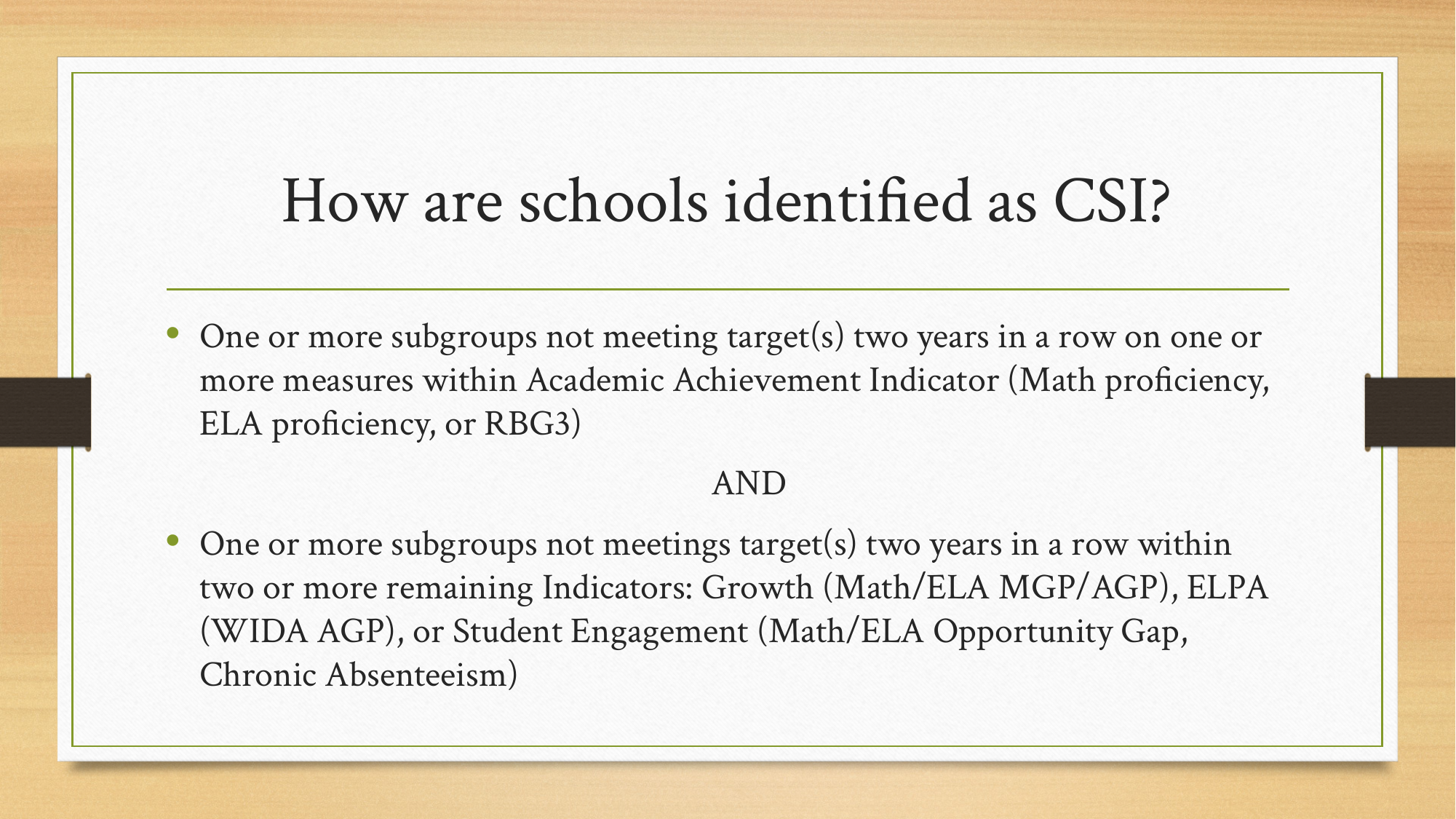

# How are schools identified as CSI?
One or more subgroups not meeting target(s) two years in a row on one or more measures within Academic Achievement Indicator (Math proficiency, ELA proficiency, or RBG3)
					AND
One or more subgroups not meetings target(s) two years in a row within two or more remaining Indicators: Growth (Math/ELA MGP/AGP), ELPA (WIDA AGP), or Student Engagement (Math/ELA Opportunity Gap, Chronic Absenteeism)